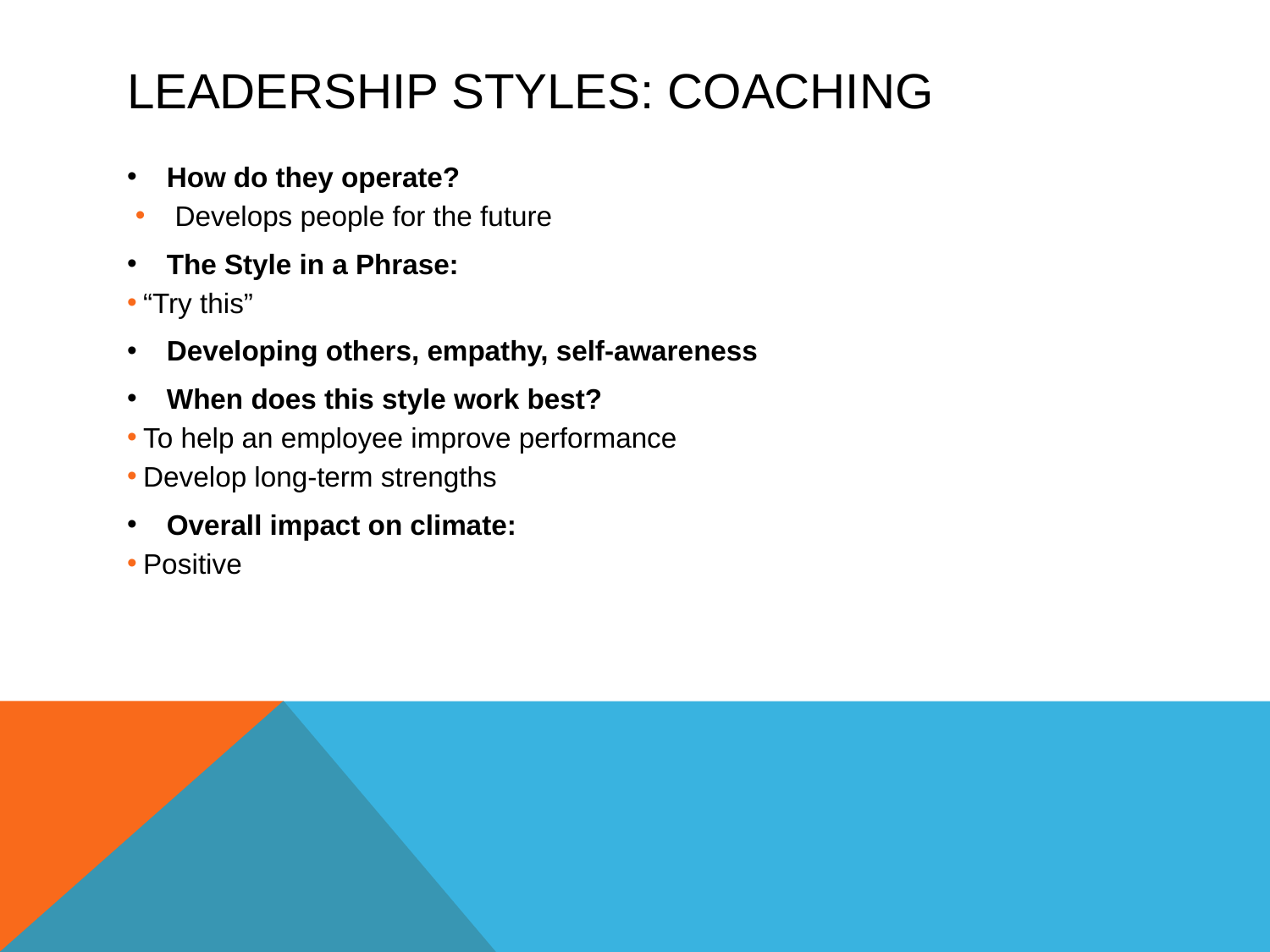

# Leadership styles: coaching
How do they operate?
Develops people for the future
The Style in a Phrase:
“Try this”
Developing others, empathy, self-awareness
When does this style work best?
To help an employee improve performance
Develop long-term strengths
Overall impact on climate:
Positive